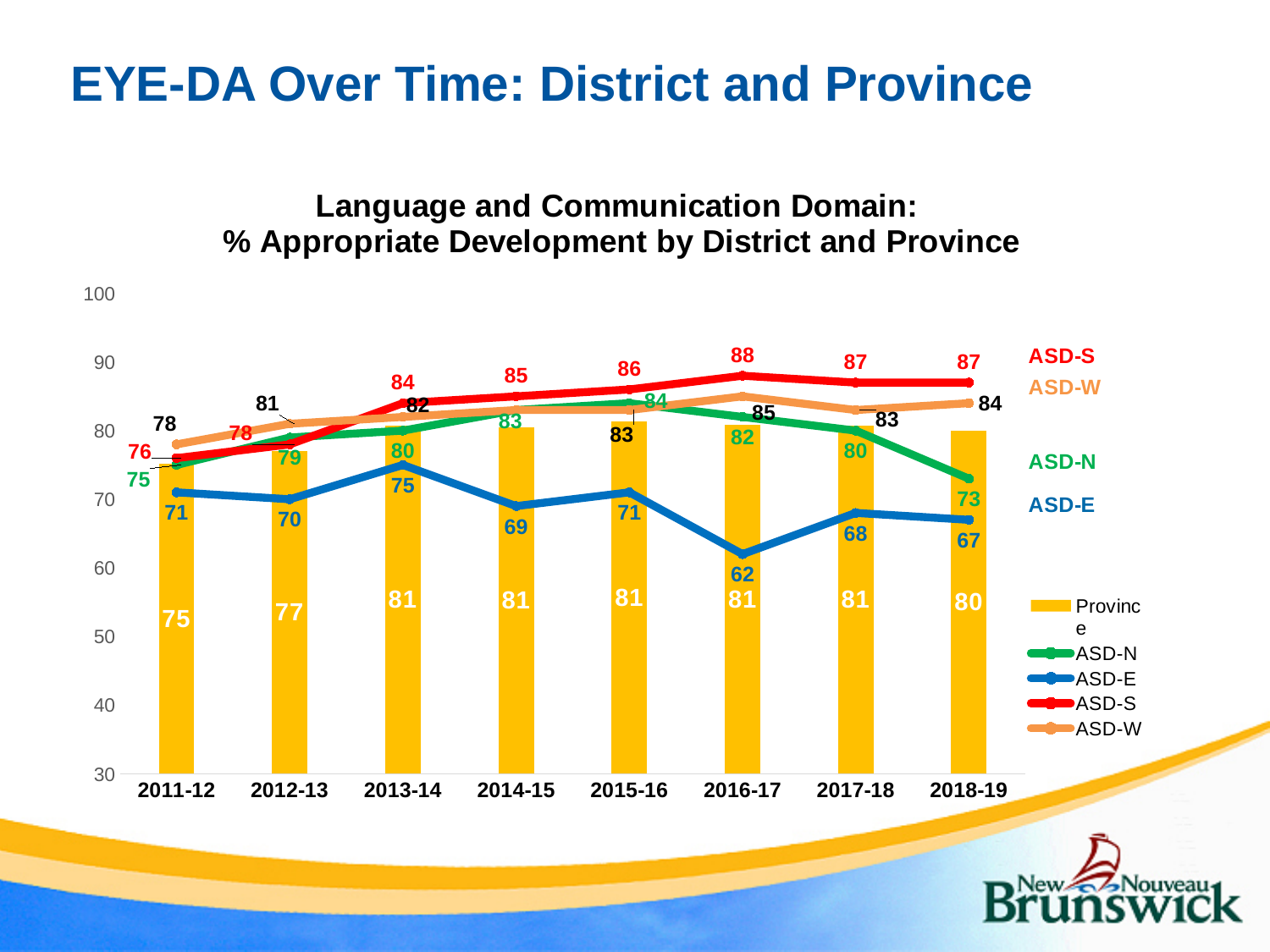

# EYE-DA Over Time: District and Province

### Chart: Language and Communication Domain:
% Appropriate Development by District and Province

| Category | Province | ASD-N | ASD-E | ASD-S | ASD-W |
|---|---|---|---|---|---|
| 2011-12 | 75.2 | 75.0 | 71.0 | 76.0 | 78.0 |
| 2012-13 | 77.0 | 79.0 | 70.0 | 78.0 | 81.0 |
| 2013-14 | 80.7 | 80.0 | 75.0 | 84.0 | 82.0 |
| 2014-15 | 80.5 | 83.0 | 69.0 | 85.0 | 83.0 |
| 2015-16 | 81.3 | 84.0 | 71.0 | 86.0 | 83.0 |
| 2016-17 | 80.8 | 82.0 | 62.0 | 88.0 | 85.0 |
| 2017-18 | 80.7 | 80.0 | 68.0 | 87.0 | 83.0 |
| 2018-19 | 80.0 | 73.0 | 67.0 | 87.0 | 84.0 |